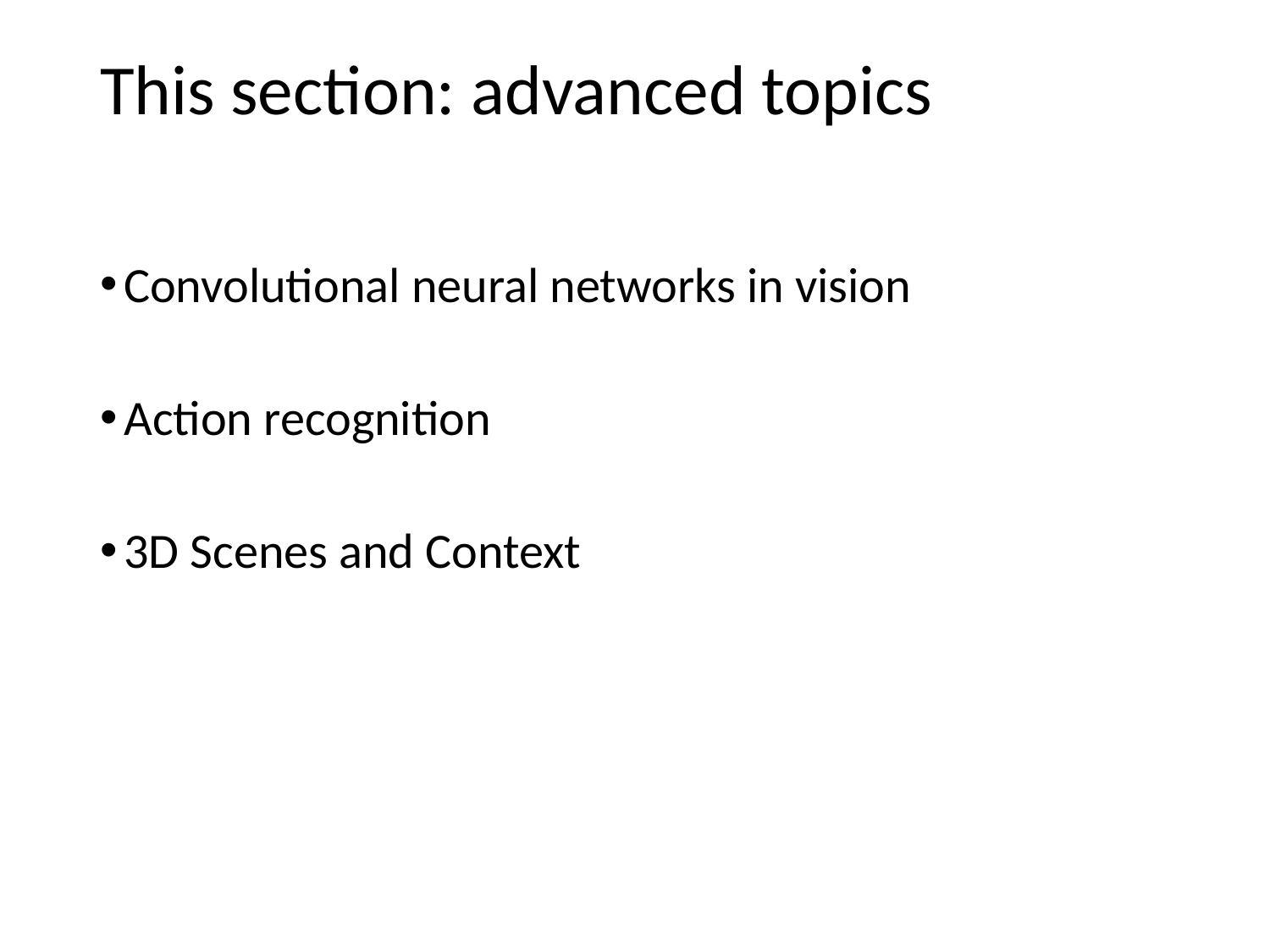

# This section: advanced topics
Convolutional neural networks in vision

Action recognition

3D Scenes and Context